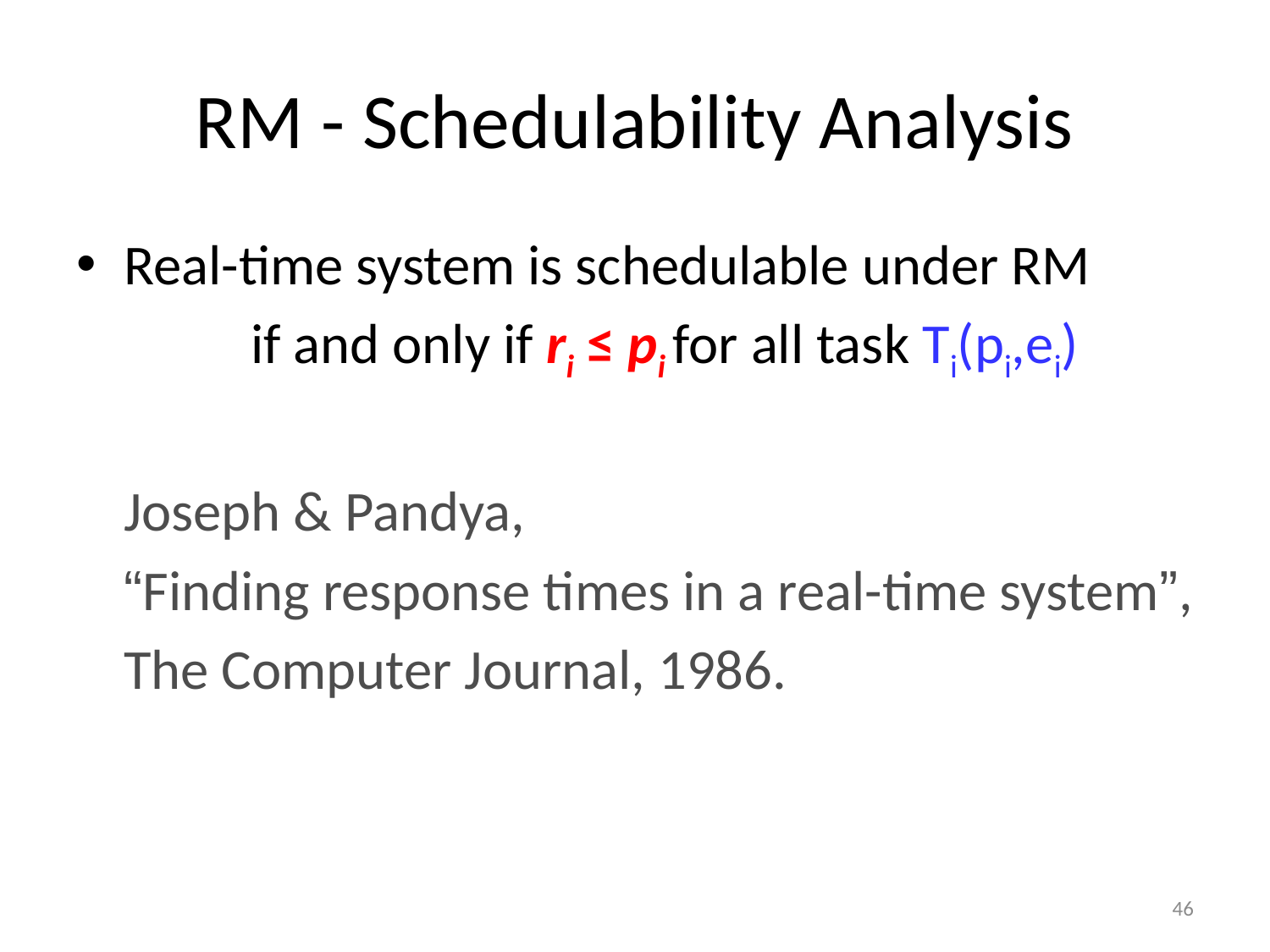

# RM - Schedulability Analysis
Real-time system is schedulable under RM
		if and only if ri ≤ pi for all task Ti(pi,ei)

	Joseph & Pandya,
 	“Finding response times in a real-time system”,
	The Computer Journal, 1986.

46